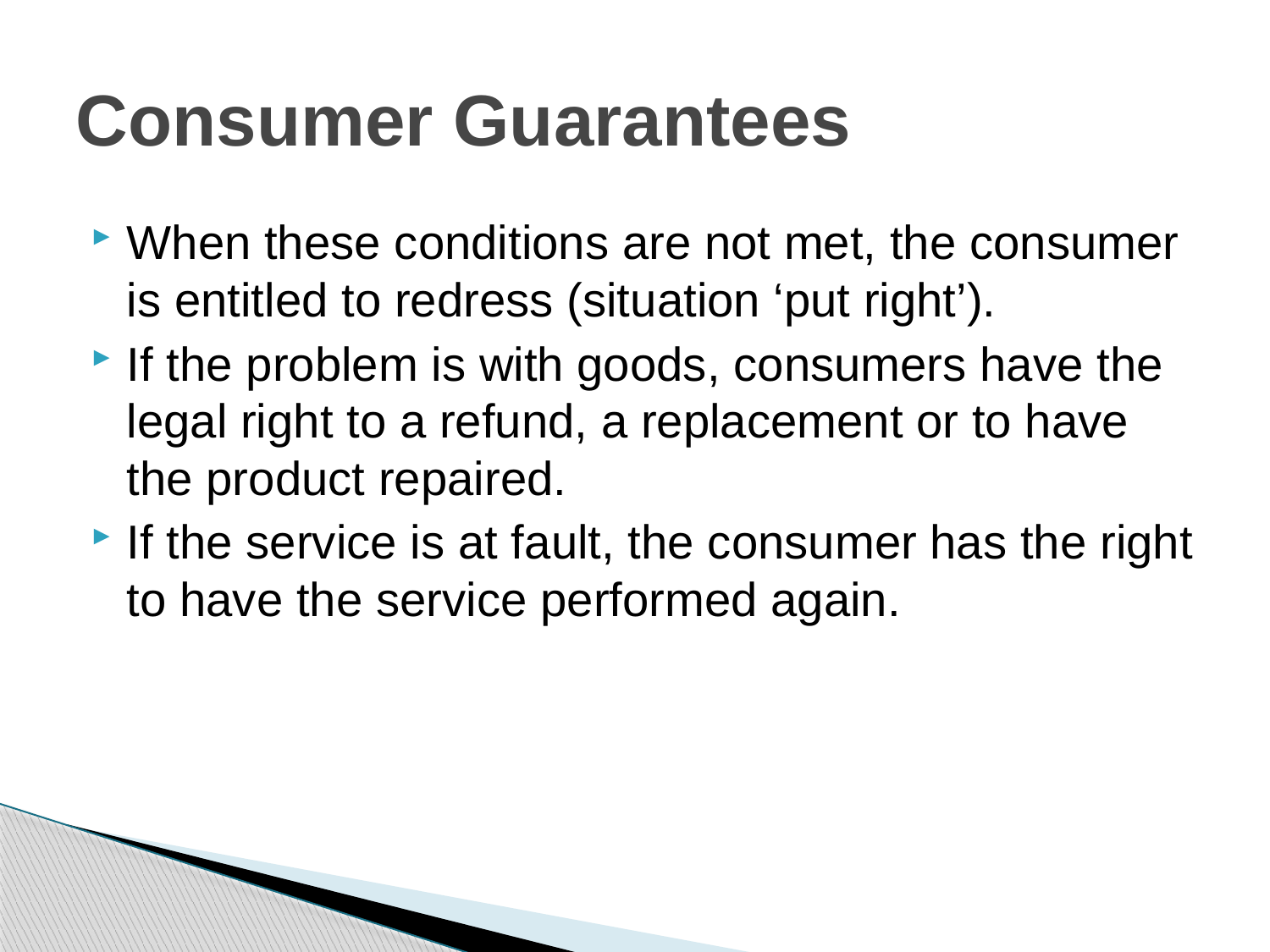

# Consumer Guarantees
When these conditions are not met, the consumer is entitled to redress (situation ‘put right’).
If the problem is with goods, consumers have the legal right to a refund, a replacement or to have the product repaired.
If the service is at fault, the consumer has the right to have the service performed again.